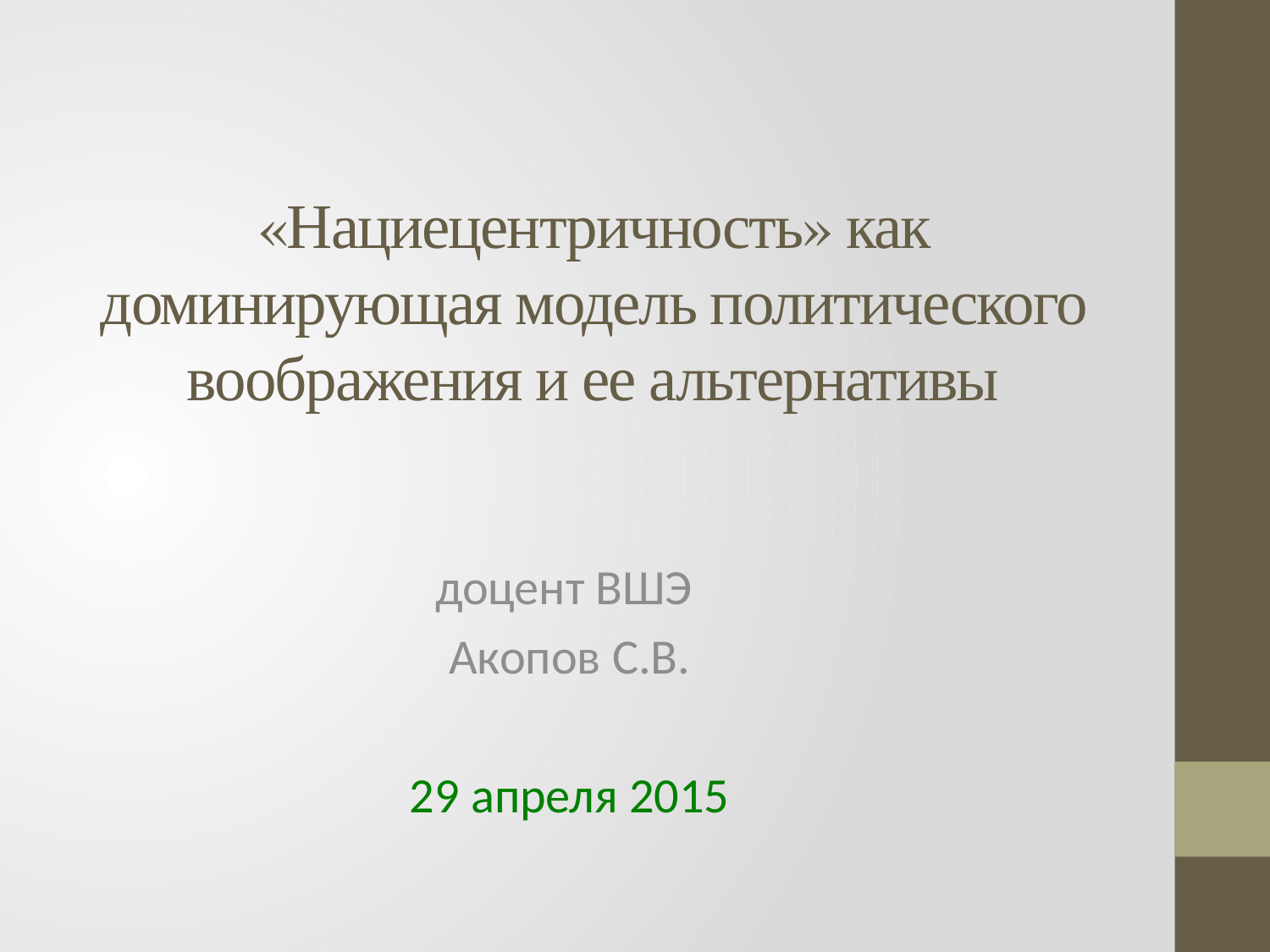

# «Нациецентричность» как доминирующая модель политического воображения и ее альтернативы
доцент ВШЭ
Акопов С.В.

29 апреля 2015